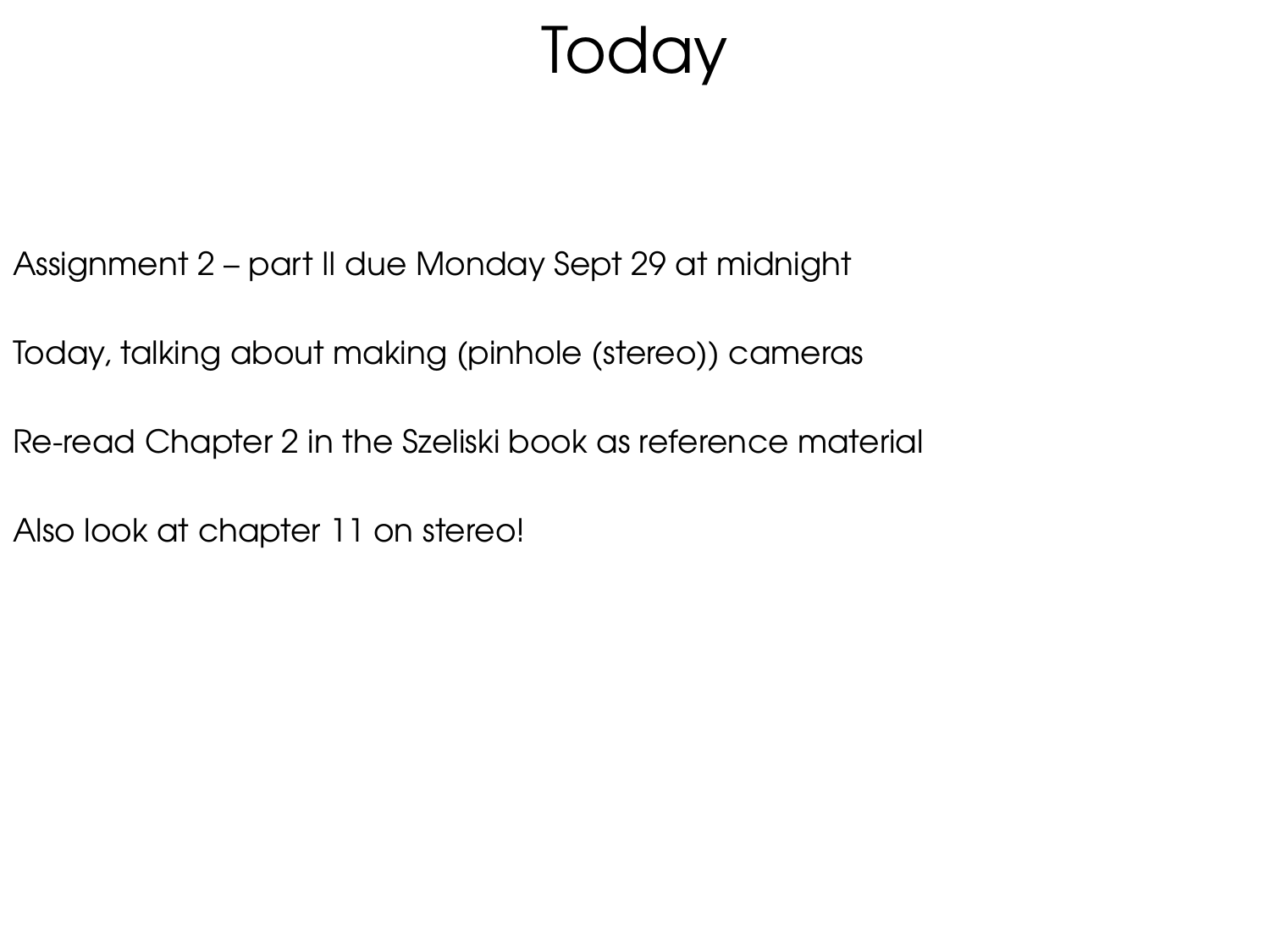

Today
Assignment 2 – part II due Monday Sept 29 at midnight

Today, talking about making (pinhole (stereo)) cameras

Re-read Chapter 2 in the Szeliski book as reference material

Also look at chapter 11 on stereo!